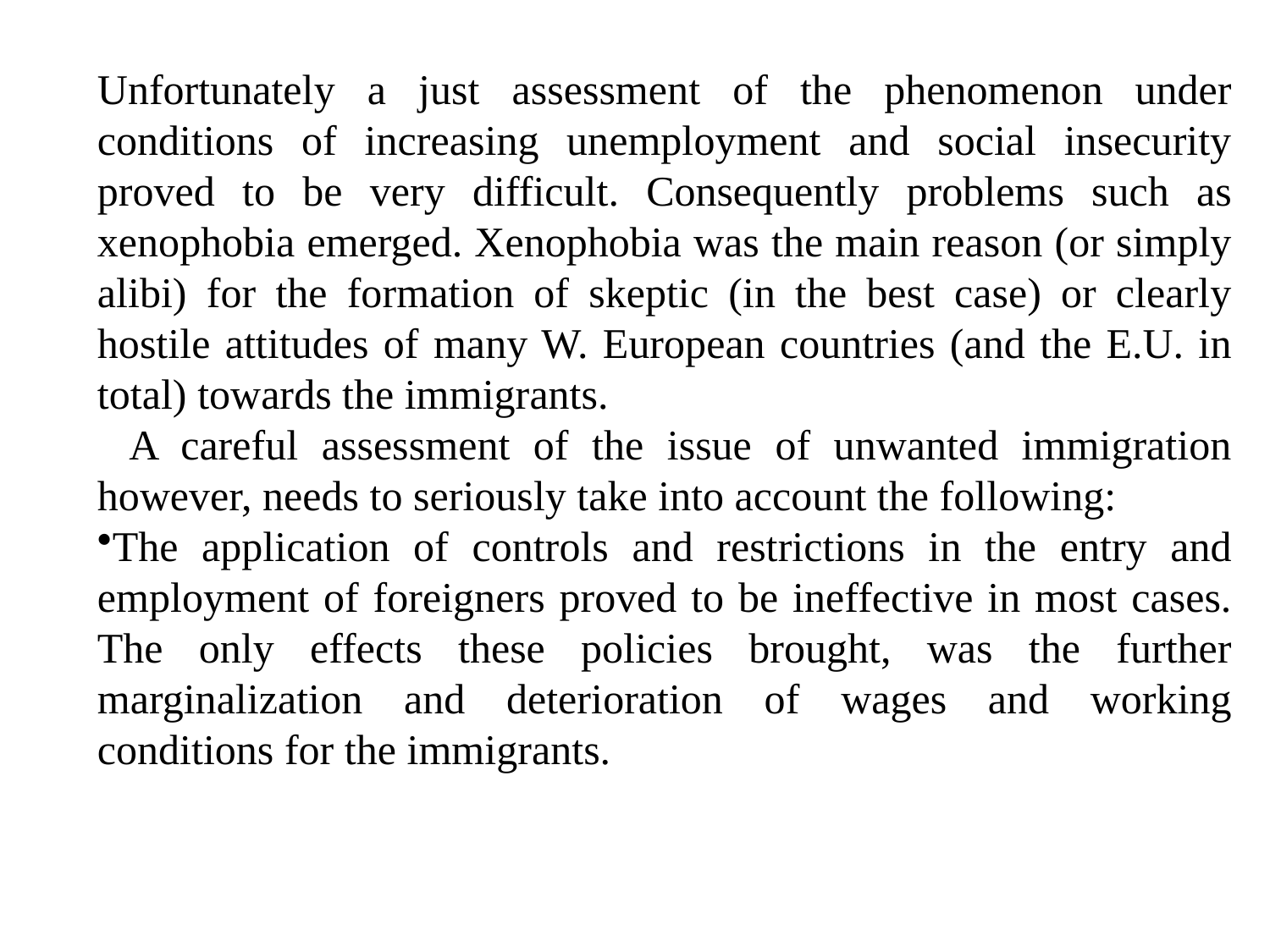

Unfortunately a just assessment of the phenomenon under conditions of increasing unemployment and social insecurity proved to be very difficult. Consequently problems such as xenophobia emerged. Xenophobia was the main reason (or simply alibi) for the formation of skeptic (in the best case) or clearly hostile attitudes of many W. European countries (and the E.U. in total) towards the immigrants.
	A careful assessment of the issue of unwanted immigration however, needs to seriously take into account the following:
The application of controls and restrictions in the entry and employment of foreigners proved to be ineffective in most cases. The only effects these policies brought, was the further marginalization and deterioration of wages and working conditions for the immigrants.